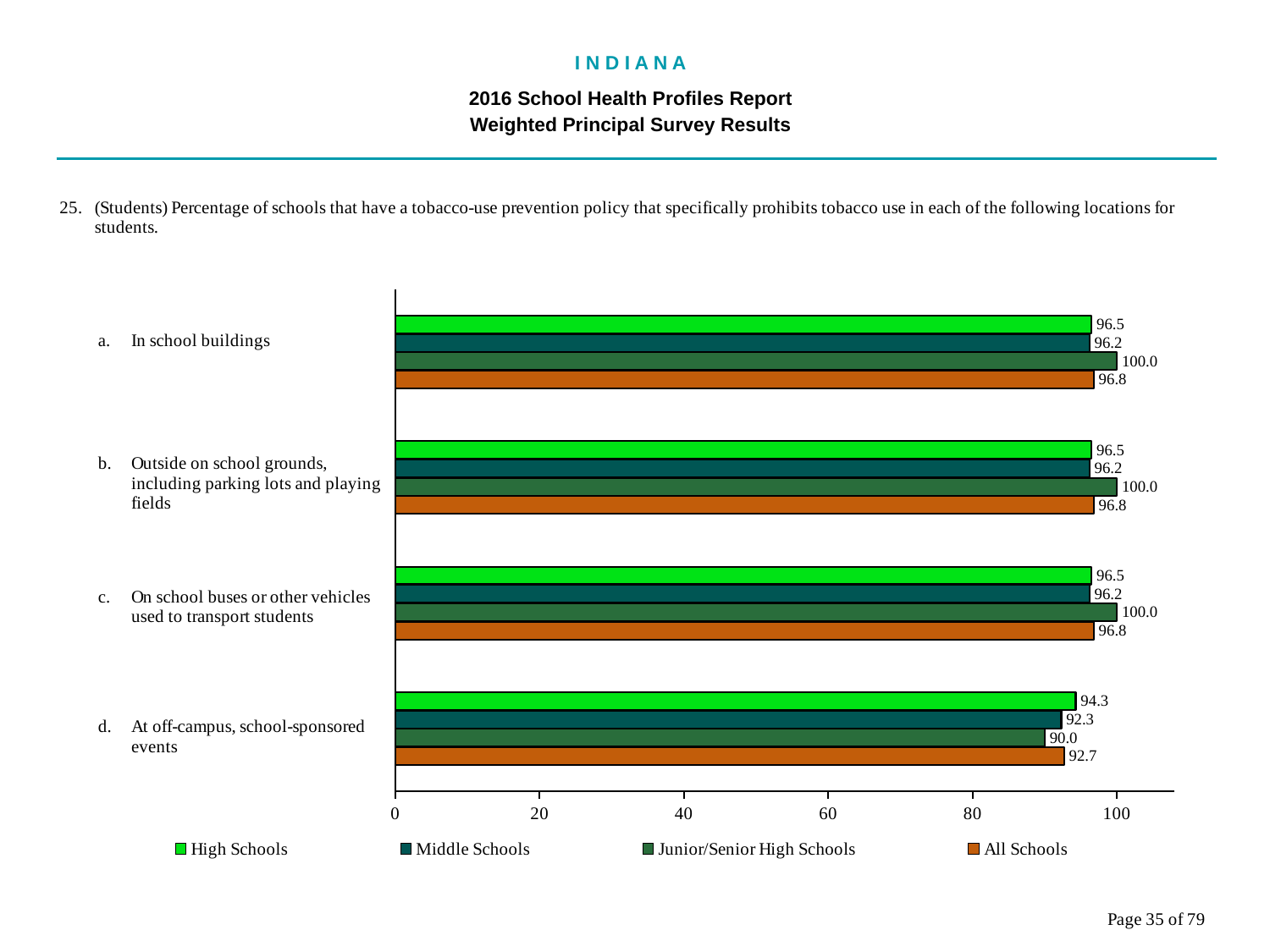

I N D I A N A
2016 School Health Profiles Report
Weighted Principal Survey Results

### Chart

| Category | All Schools | Junior/Senior High Schools | Middle Schools | High Schools |
|---|---|---|---|---|
| At off-campus, school-sponsored events | 92.7 | 90.0 | 92.3 | 94.3 |
| On school buses or other vehicles used to transport students | 96.8 | 100.0 | 96.2 | 96.5 |
| Outside on school grounds, including parking lots and playing fields | 96.8 | 100.0 | 96.2 | 96.5 |
| In school buildings | 96.8 | 100.0 | 96.2 | 96.5 |